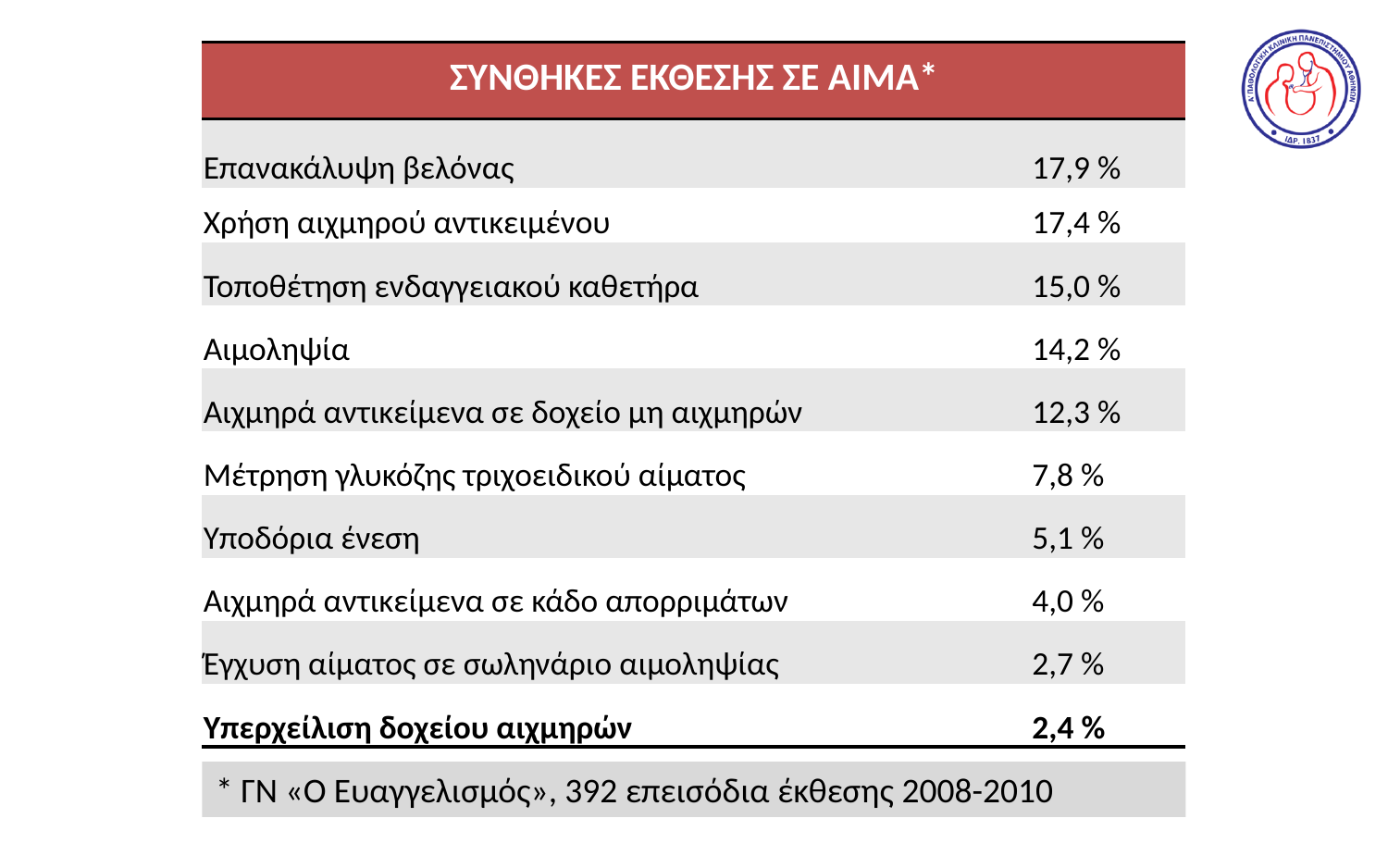

| ΣΥΝΘΗΚΕΣ ΕΚΘΕΣΗΣ ΣΕ ΑΙΜΑ\* |  |
| --- | --- |
| Επανακάλυψη βελόνας | 17,9 % |
| Χρήση αιχμηρού αντικειμένου | 17,4 % |
| Τοποθέτηση ενδαγγειακού καθετήρα | 15,0 % |
| Αιμοληψία | 14,2 % |
| Αιχμηρά αντικείμενα σε δοχείο μη αιχμηρών | 12,3 % |
| Μέτρηση γλυκόζης τριχοειδικού αίματος | 7,8 % |
| Υποδόρια ένεση | 5,1 % |
| Αιχμηρά αντικείμενα σε κάδο απορριμάτων | 4,0 % |
| Έγχυση αίματος σε σωληνάριο αιμοληψίας | 2,7 % |
| Υπερχείλιση δοχείου αιχμηρών | 2,4 % |
* ΓΝ «Ο Ευαγγελισμός», 392 επεισόδια έκθεσης 2008-2010